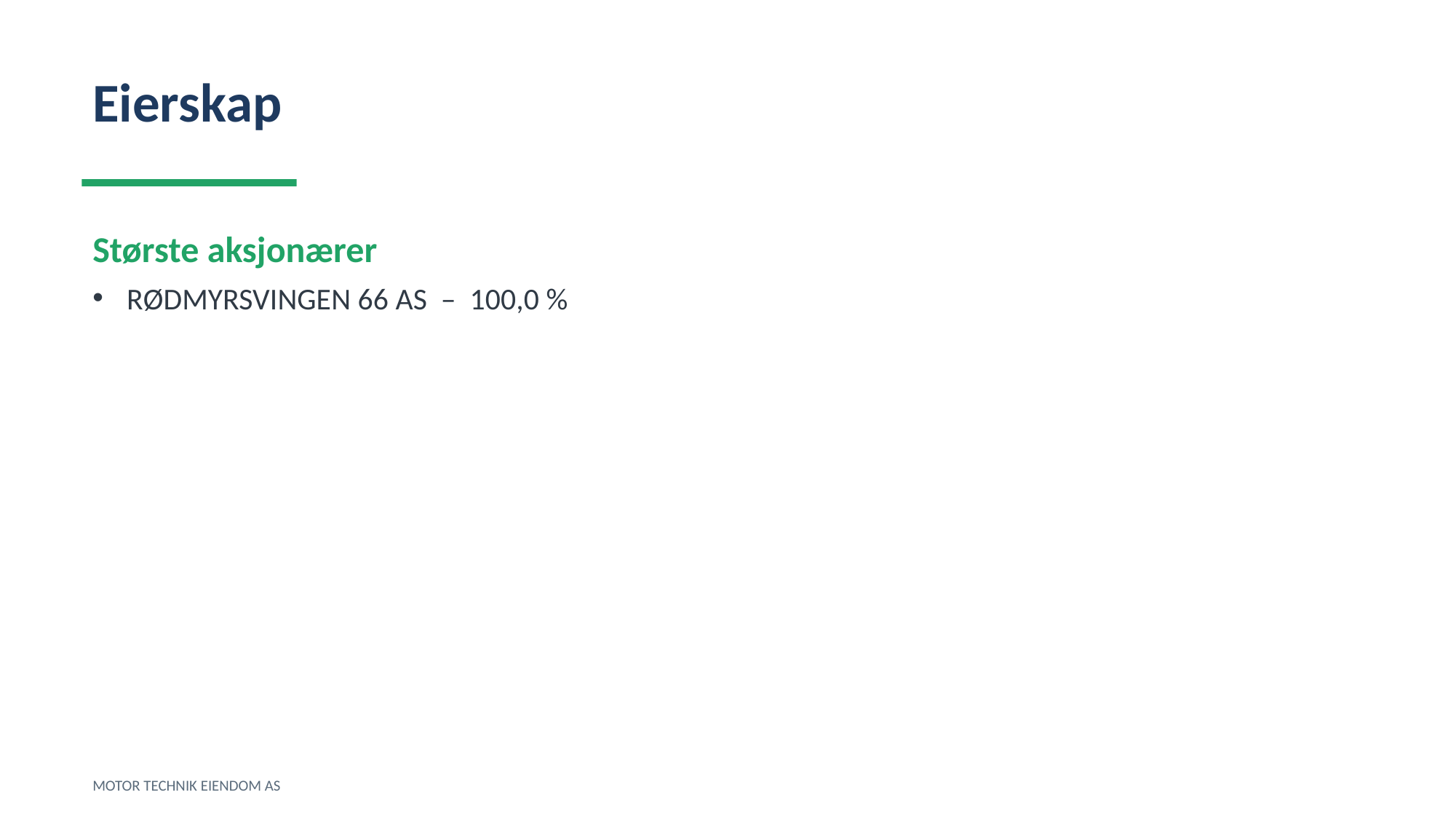

Eierskap

Største aksjonærer
RØDMYRSVINGEN 66 AS  –  100,0 %
MOTOR TECHNIK EIENDOM AS